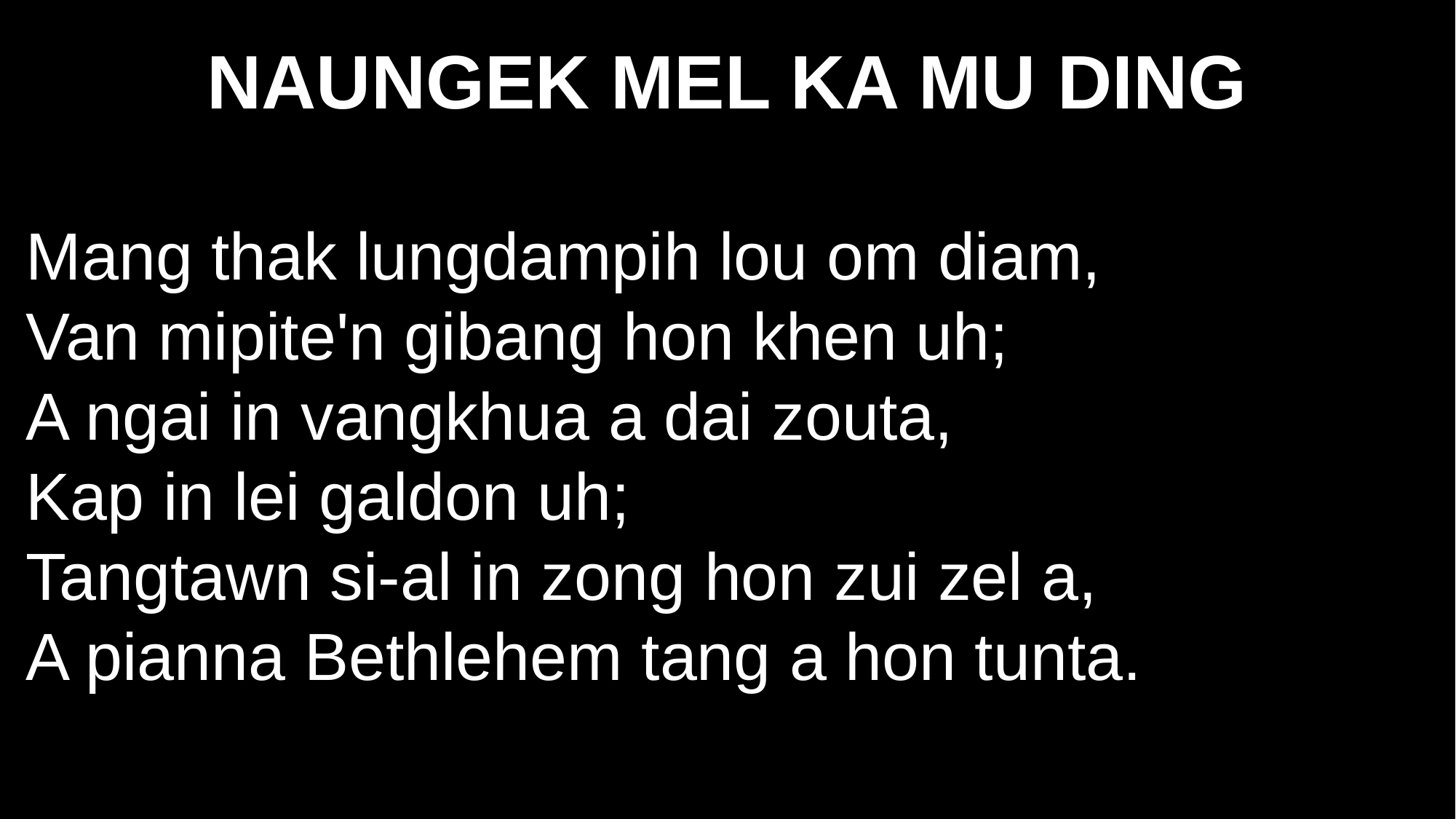

# NAUNGEK MEL KA MU DING
Mang thak lungdampih lou om diam,
Van mipite'n gibang hon khen uh;
A ngai in vangkhua a dai zouta,
Kap in lei galdon uh;
Tangtawn si-al in zong hon zui zel a,
A pianna Bethlehem tang a hon tunta.